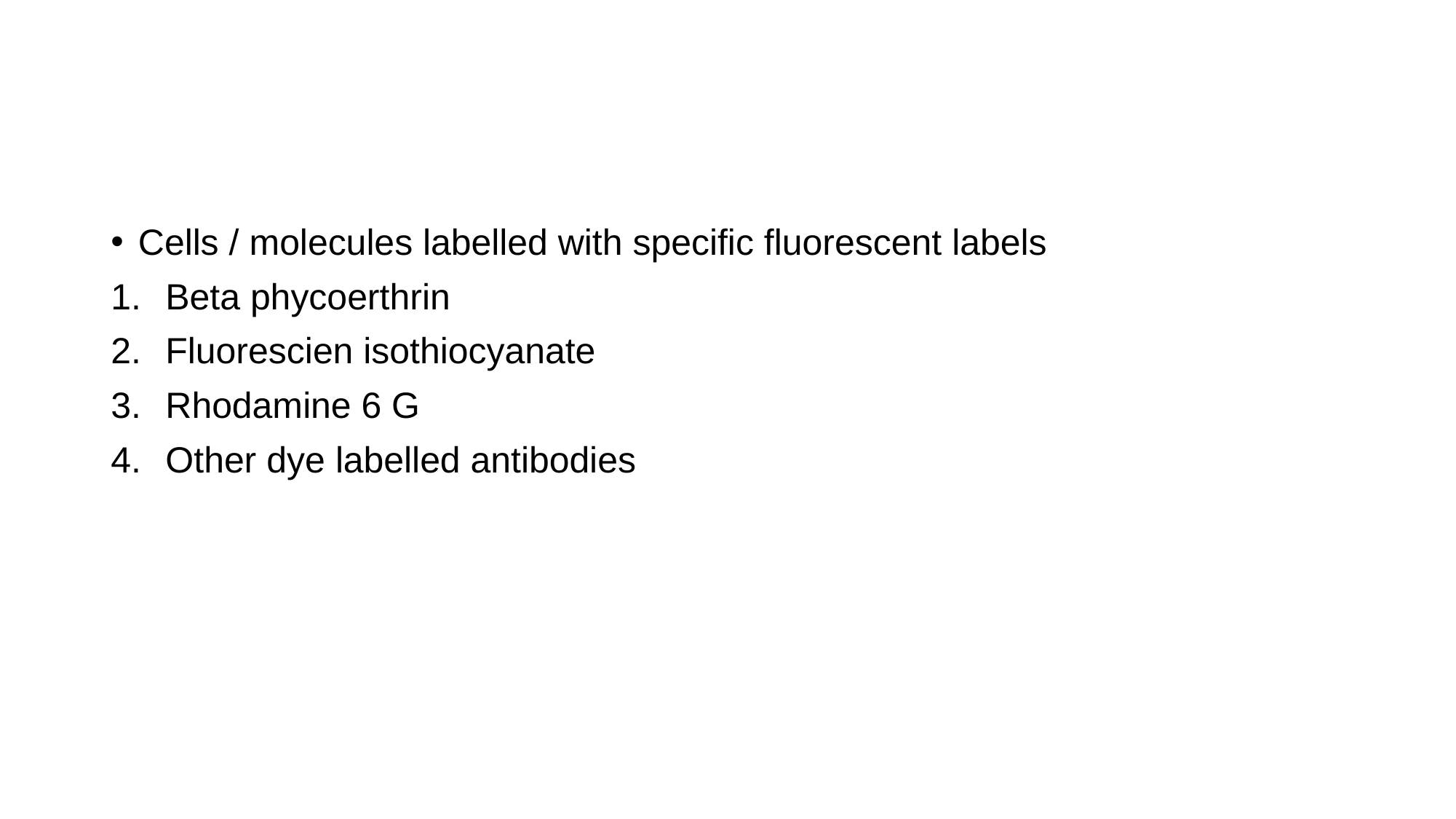

#
Cells / molecules labelled with specific fluorescent labels
Beta phycoerthrin
Fluorescien isothiocyanate
Rhodamine 6 G
Other dye labelled antibodies